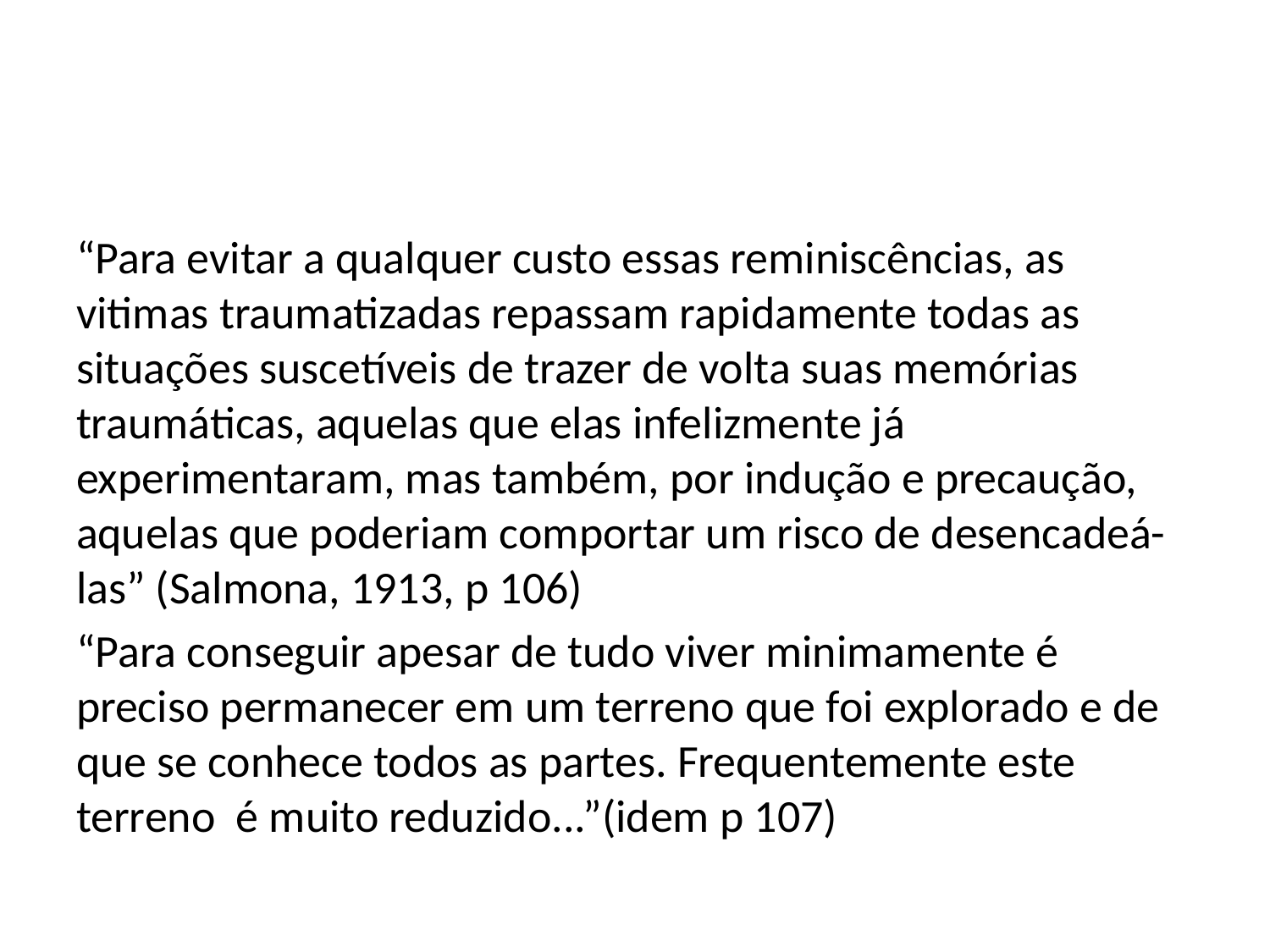

#
“Para evitar a qualquer custo essas reminiscências, as vitimas traumatizadas repassam rapidamente todas as situações suscetíveis de trazer de volta suas memórias traumáticas, aquelas que elas infelizmente já experimentaram, mas também, por indução e precaução, aquelas que poderiam comportar um risco de desencadeá-las” (Salmona, 1913, p 106)
“Para conseguir apesar de tudo viver minimamente é preciso permanecer em um terreno que foi explorado e de que se conhece todos as partes. Frequentemente este terreno  é muito reduzido...”(idem p 107)